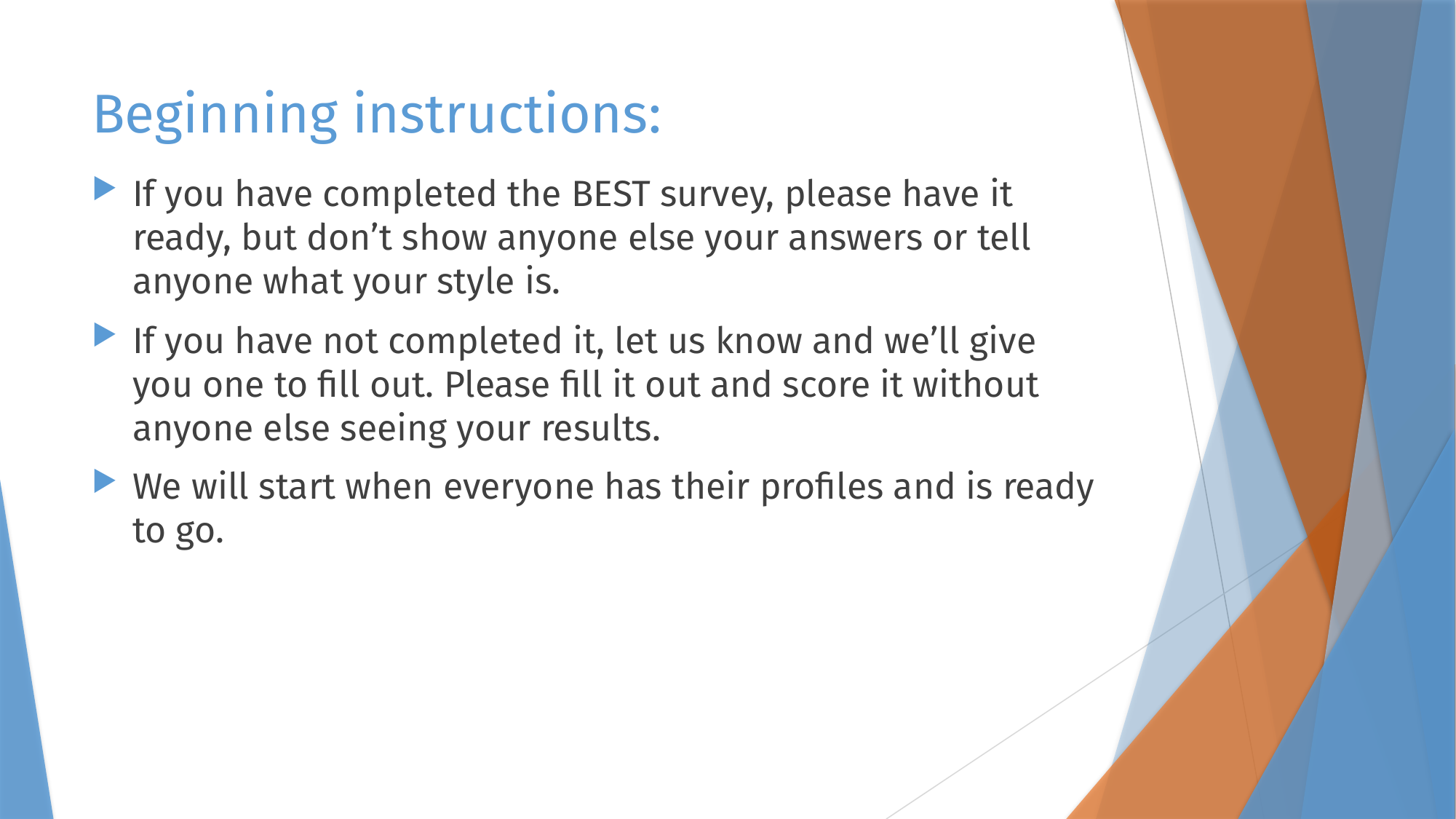

# Beginning instructions:
If you have completed the BEST survey, please have it ready, but don’t show anyone else your answers or tell anyone what your style is.
If you have not completed it, let us know and we’ll give you one to fill out. Please fill it out and score it without anyone else seeing your results.
We will start when everyone has their profiles and is ready to go.